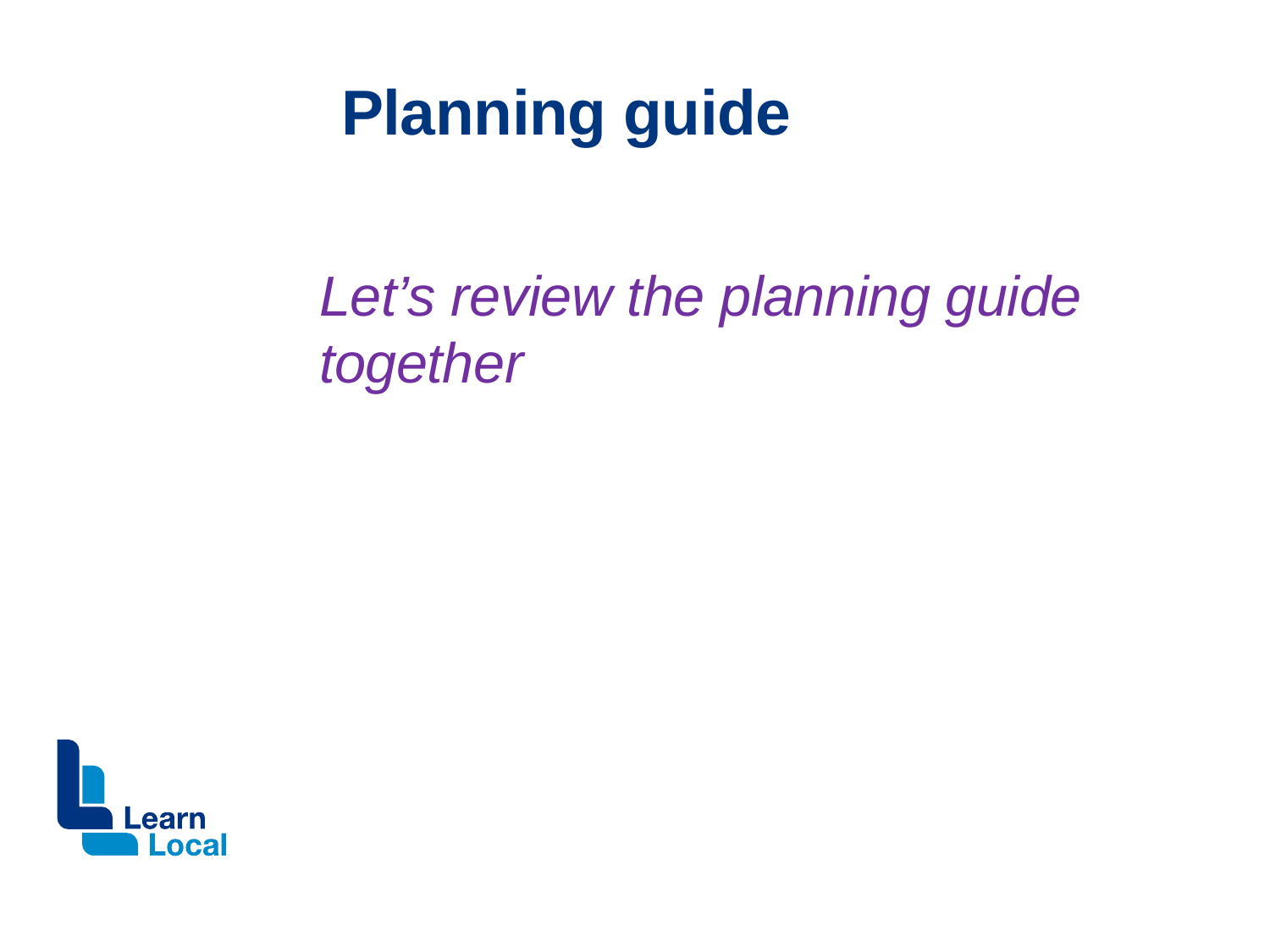

# Planning guide
Let’s review the planning guide together